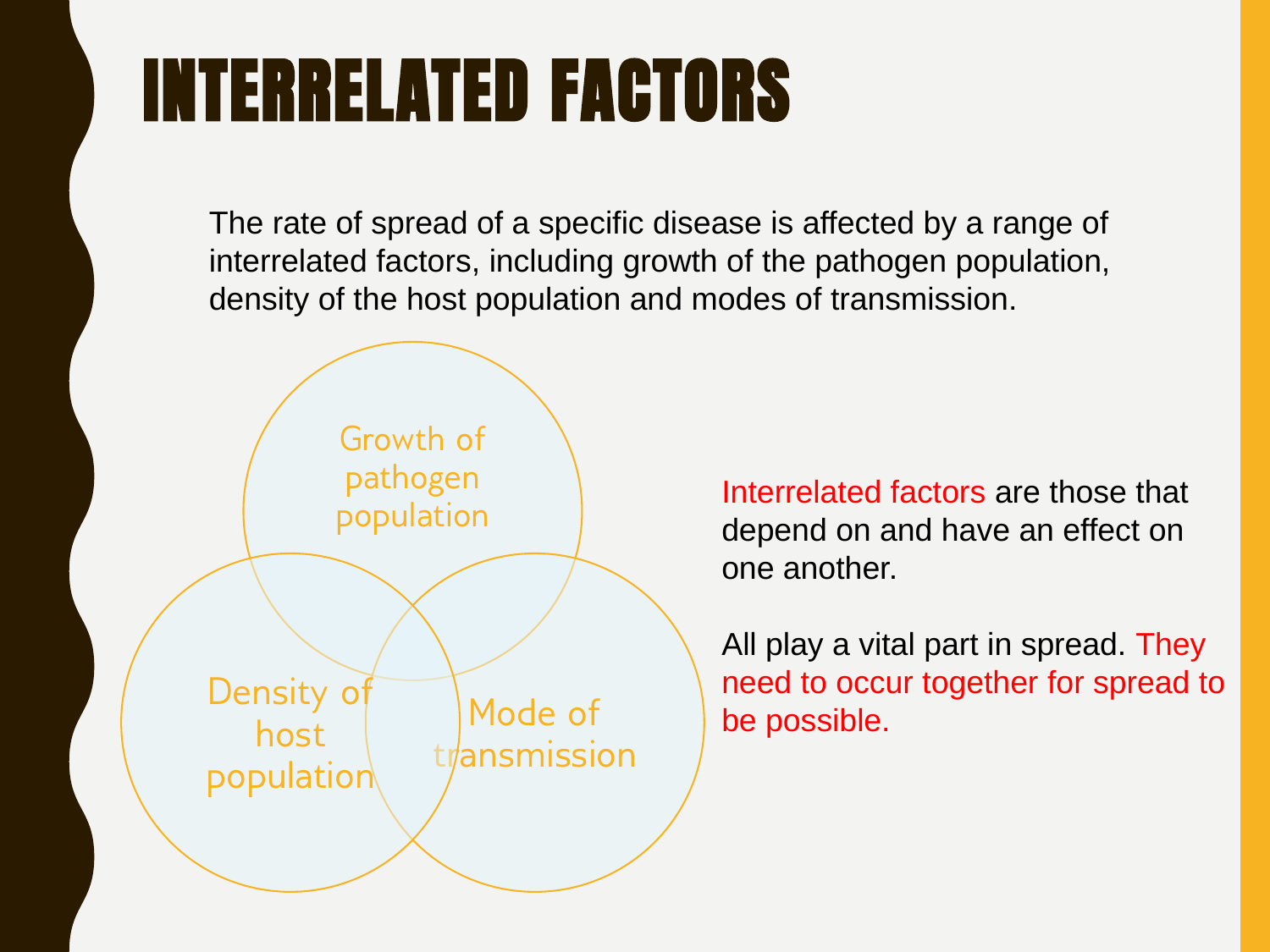

# Interrelated factors
The rate of spread of a specific disease is affected by a range of interrelated factors, including growth of the pathogen population, density of the host population and modes of transmission.
Growth of pathogen population
Mode of transmission
Density of host population
Interrelated factors are those that depend on and have an effect on one another.

All play a vital part in spread. They need to occur together for spread to be possible.